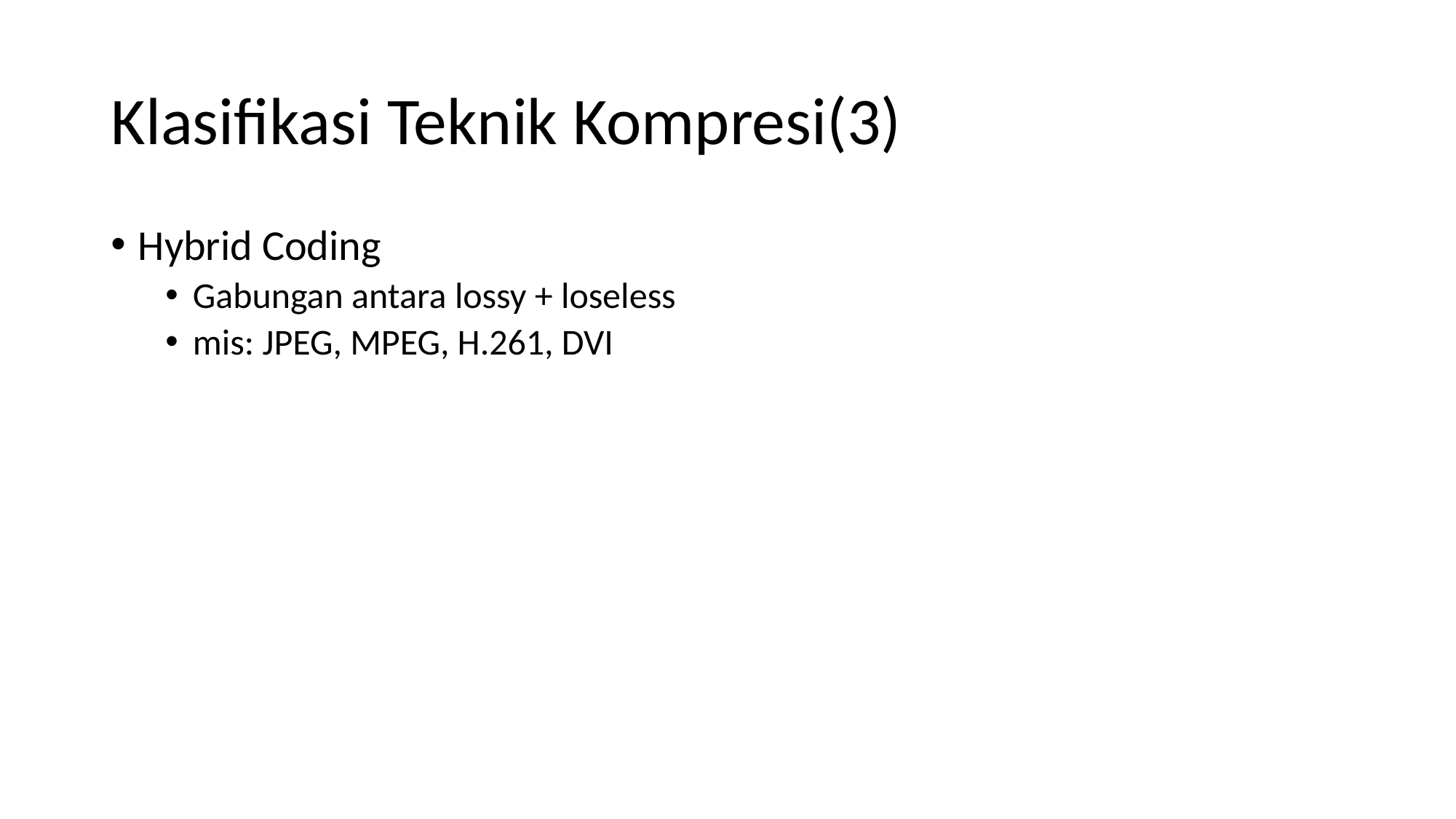

# Klasifikasi Teknik Kompresi(3)
Hybrid Coding
Gabungan antara lossy + loseless
mis: JPEG, MPEG, H.261, DVI